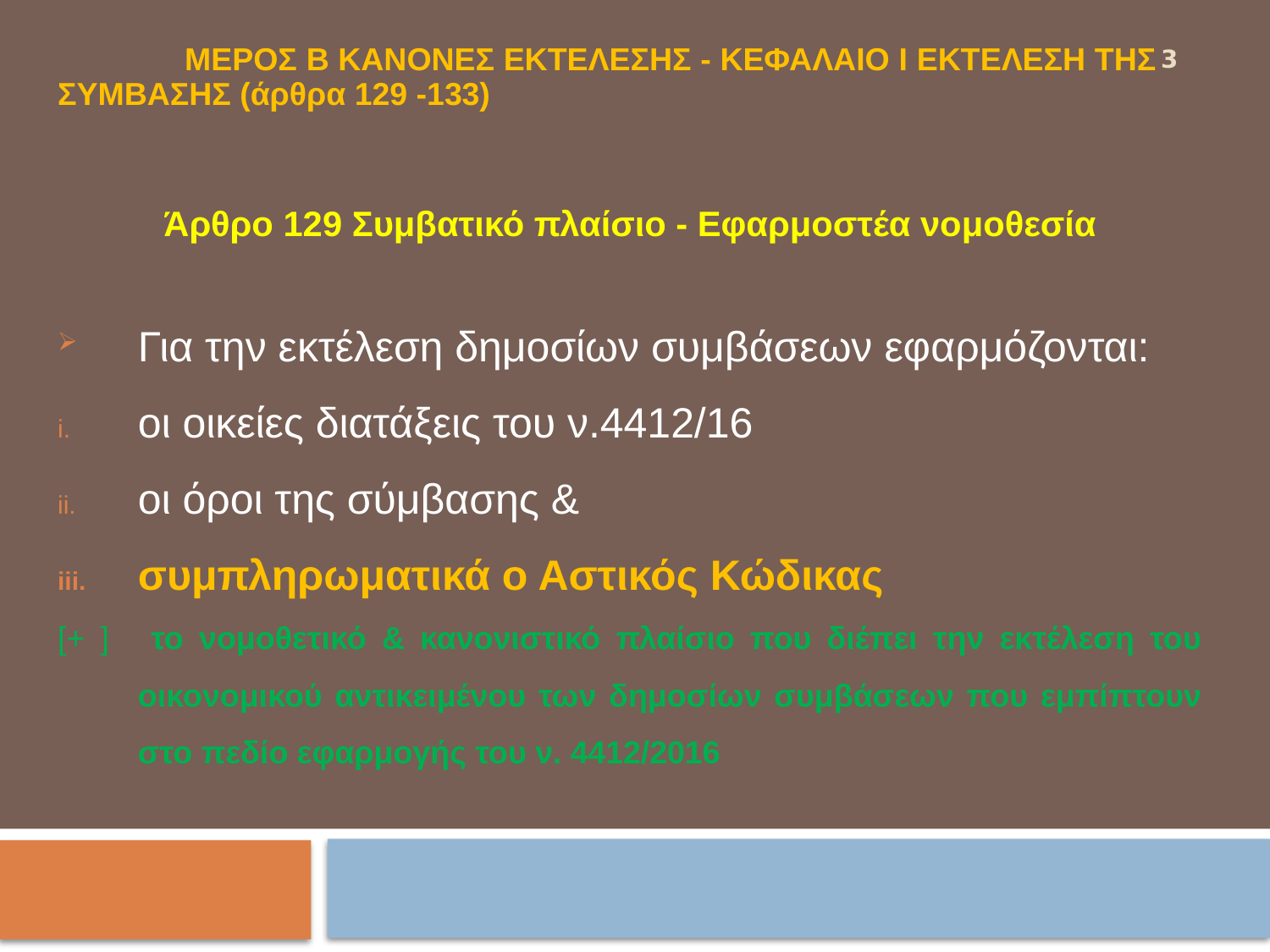

3

	ΜΕΡΟΣ Β ΚΑΝΟΝΕΣ ΕΚΤΕΛΕΣΗΣ - ΚΕΦΑΛΑΙΟ Ι ΕΚΤΕΛΕΣΗ ΤΗΣ 	ΣΥΜΒΑΣΗΣ (άρθρα 129 -133)

Άρθρο 129 Συμβατικό πλαίσιο - Εφαρμοστέα νομοθεσία

Για την εκτέλεση δημοσίων συμβάσεων εφαρμόζονται:
οι οικείες διατάξεις του ν.4412/16
οι όροι της σύμβασης &
συμπληρωματικά ο Αστικός Κώδικας
[+ ] 	το νομοθετικό & κανονιστικό πλαίσιο που διέπει την εκτέλεση του οικονομικού αντικειμένου των δημοσίων συμβάσεων που εμπίπτουν στο πεδίο εφαρμογής του ν. 4412/2016

#